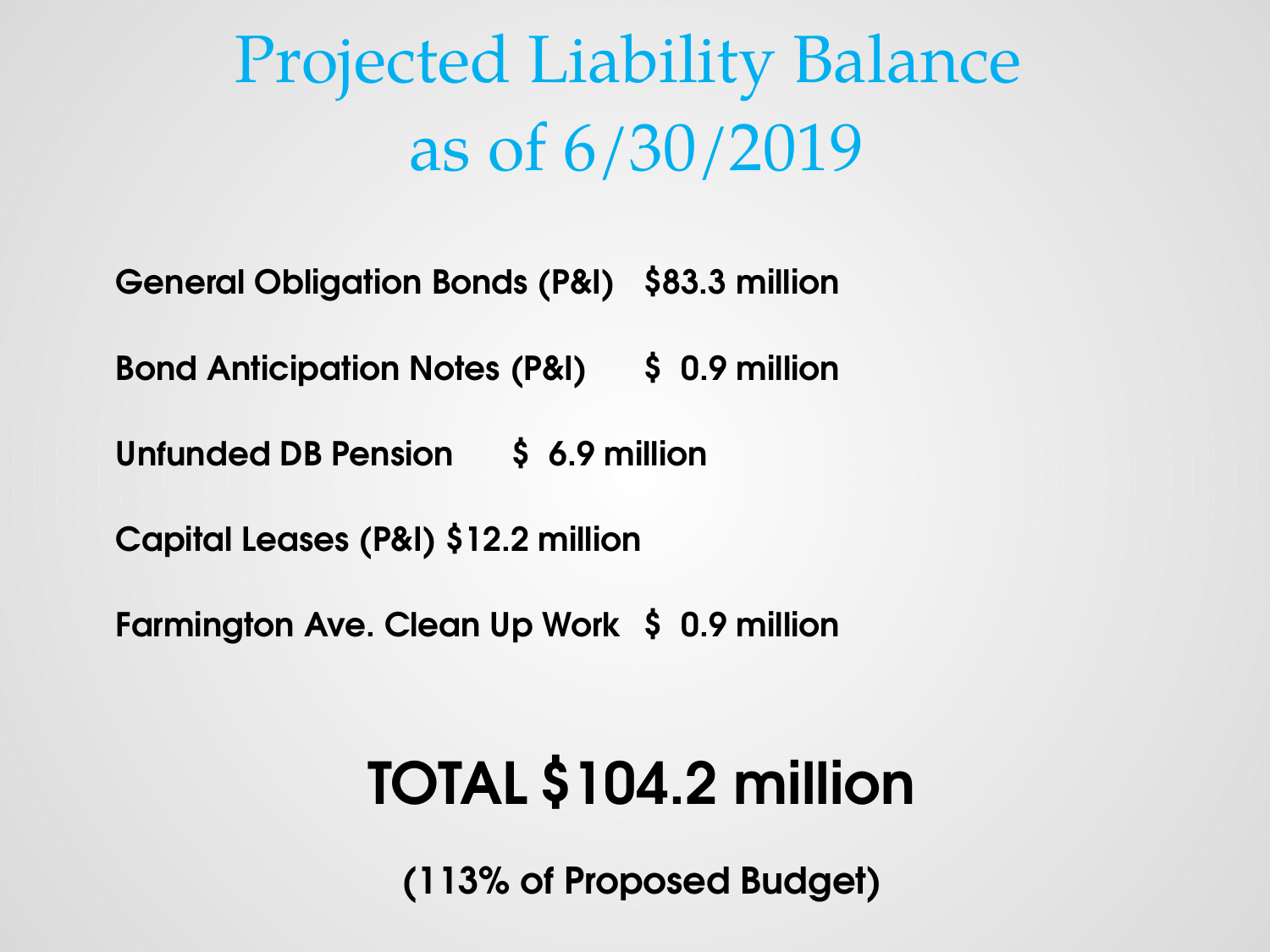

# Projected Liability Balance as of 6/30/2019

General Obligation Bonds (P&I)  	$83.3 million

Bond Anticipation Notes (P&I)	$  0.9 million

Unfunded DB Pension 	$  6.9 million

Capital Leases (P&I)	$12.2 million

Farmington Ave. Clean Up Work	$  0.9 million

TOTAL		$104.2 million

(113% of Proposed Budget)